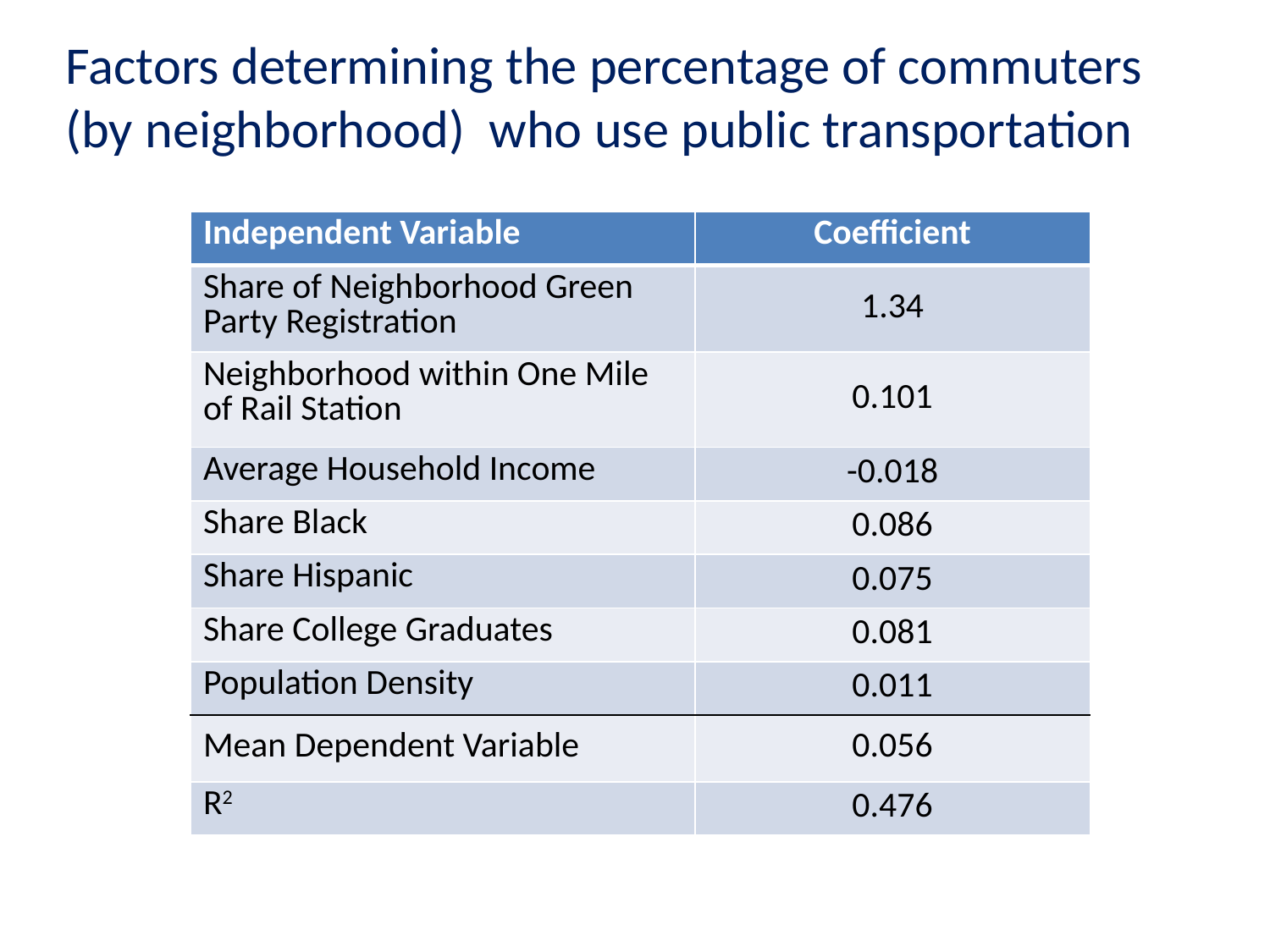

# Factors determining the percentage of commuters (by neighborhood)  who use public transportation
| Independent Variable | Coefficient |
| --- | --- |
| Share of Neighborhood Green Party Registration | 1.34 |
| Neighborhood within One Mile of Rail Station | 0.101 |
| Average Household Income | -0.018 |
| Share Black | 0.086 |
| Share Hispanic | 0.075 |
| Share College Graduates | 0.081 |
| Population Density | 0.011 |
| Mean Dependent Variable | 0.056 |
| R2 | 0.476 |